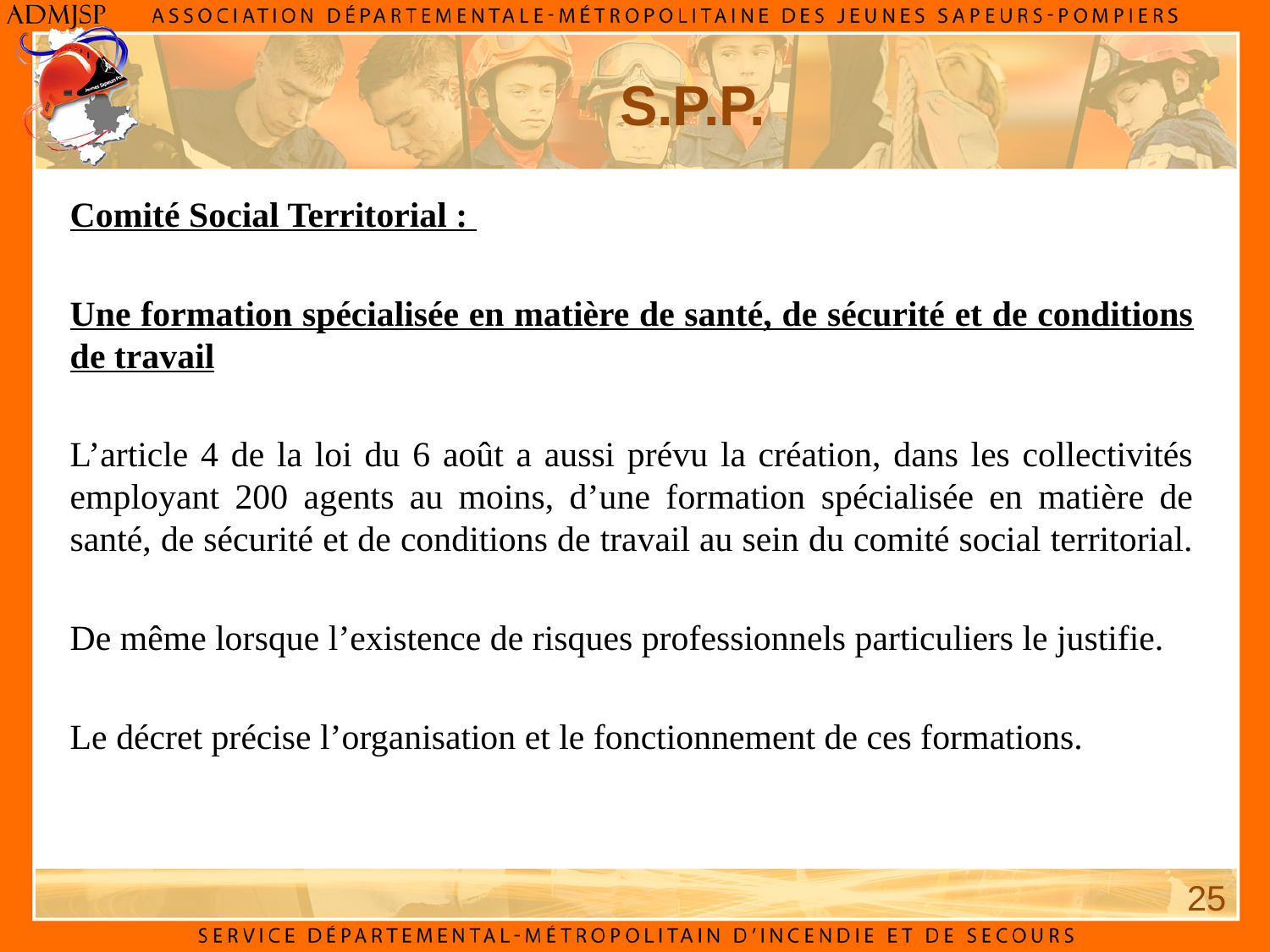

S.P.P.
Comité Social Territorial :

Une formation spécialisée en matière de santé, de sécurité et de conditions de travail

L’article 4 de la loi du 6 août a aussi prévu la création, dans les collectivités employant 200 agents au moins, d’une formation spécialisée en matière de santé, de sécurité et de conditions de travail au sein du comité social territorial.

De même lorsque l’existence de risques professionnels particuliers le justifie.

Le décret précise l’organisation et le fonctionnement de ces formations.
25